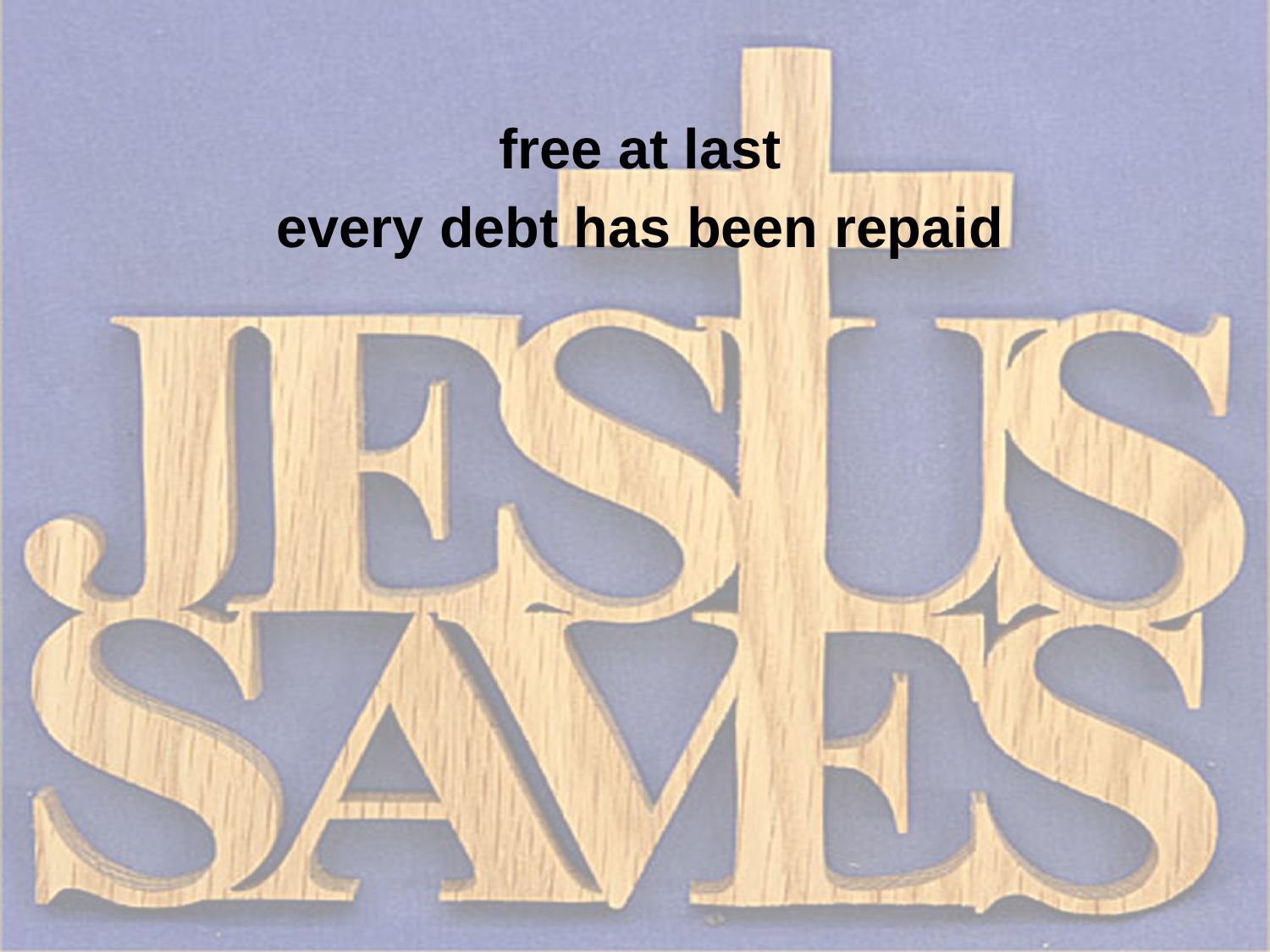

free at last
every debt has been repaid